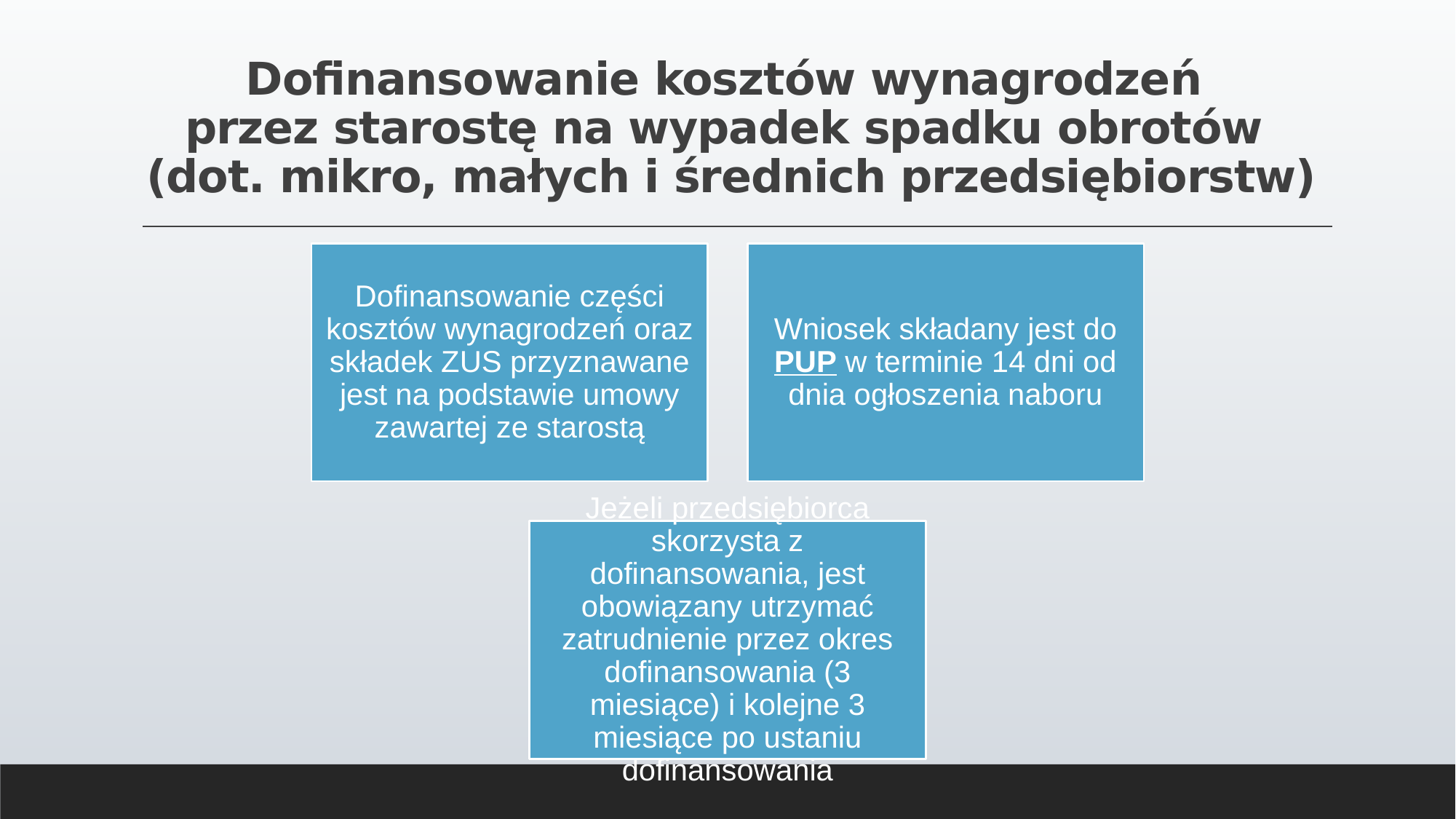

# Dofinansowanie kosztów wynagrodzeń przez starostę na wypadek spadku obrotów (dot. mikro, małych i średnich przedsiębiorstw)
Dofinansowanie części kosztów wynagrodzeń oraz składek ZUS przyznawane jest na podstawie umowy zawartej ze starostą
Wniosek składany jest do PUP w terminie 14 dni od dnia ogłoszenia naboru
Jeżeli przedsiębiorca skorzysta z dofinansowania, jest obowiązany utrzymać zatrudnienie przez okres dofinansowania (3 miesiące) i kolejne 3 miesiące po ustaniu dofinansowania